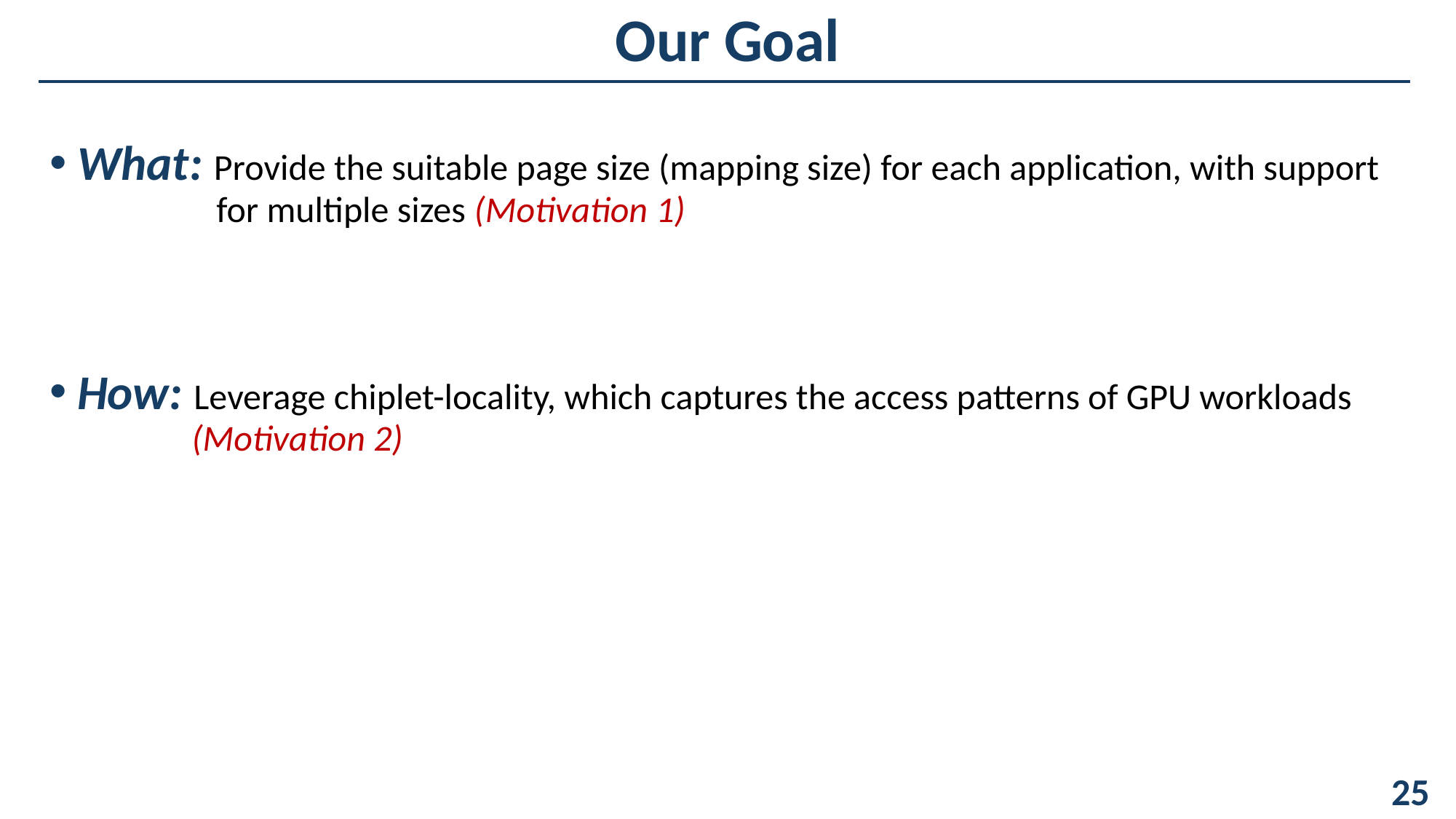

Our Goal
What: Provide the suitable page size (mapping size) for each application, with support
                 for multiple sizes (Motivation 1)

How: Leverage chiplet-locality, which captures the access patterns of GPU workloads
              (Motivation 2)
												          25